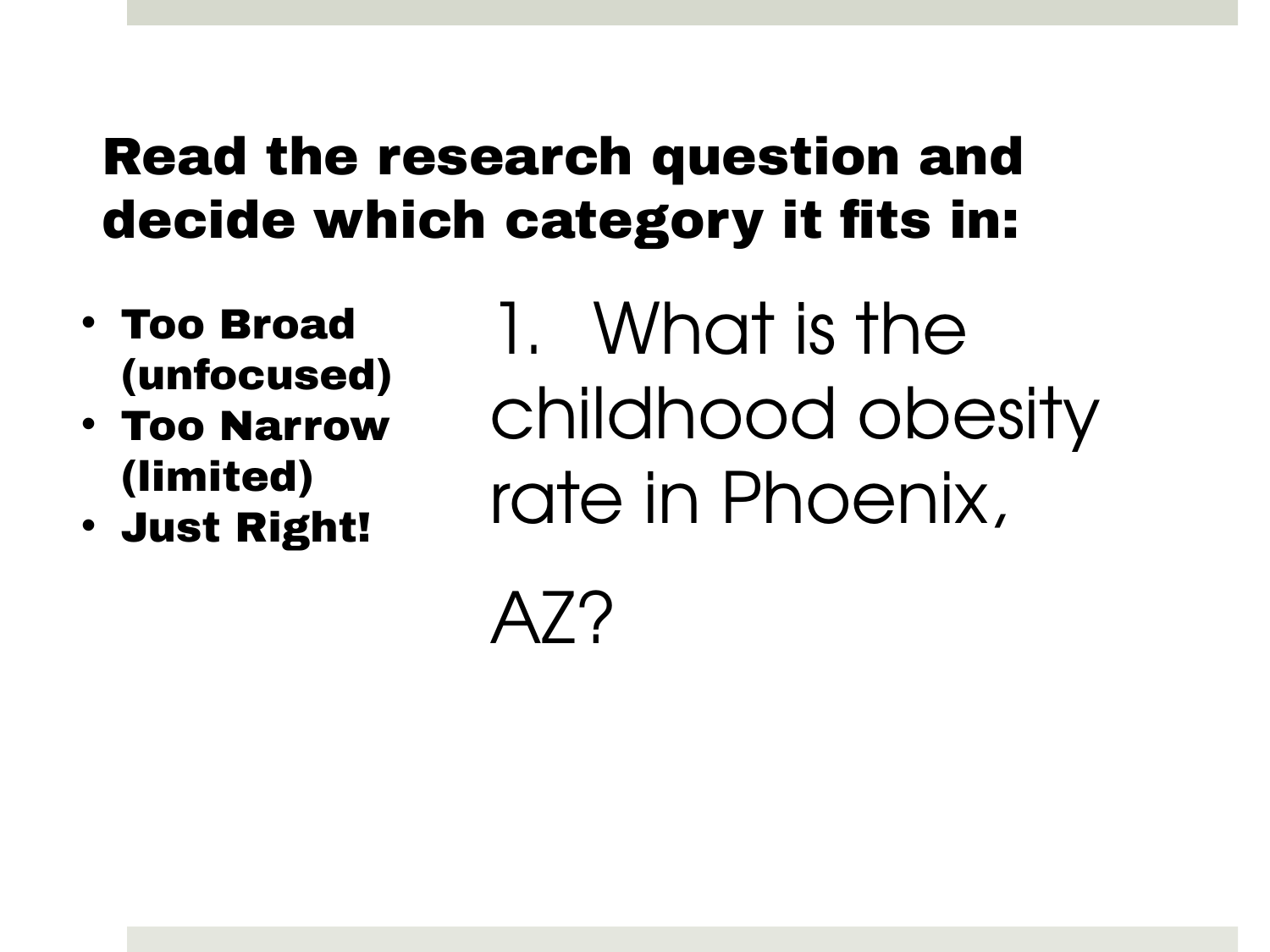

Read the research question and decide which category it fits in:
What is the
childhood obesity rate in Phoenix, AZ?
Too Broad (unfocused)
Too Narrow (limited)
Just Right!